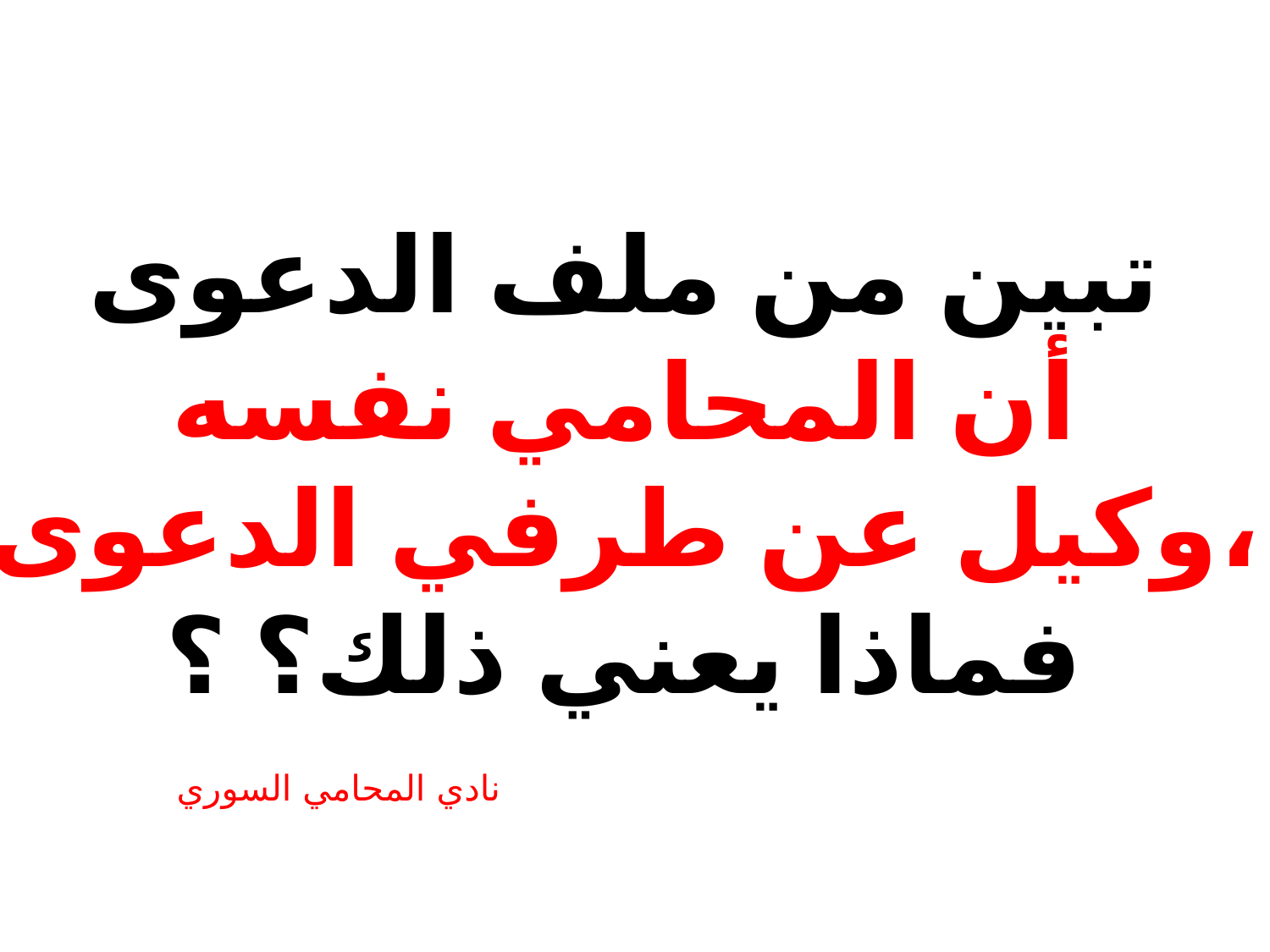

تبين من ملف الدعوى
 أن المحامي نفسه
وكيل عن طرفي الدعوى،
فماذا يعني ذلك؟ ؟
نادي المحامي السوري